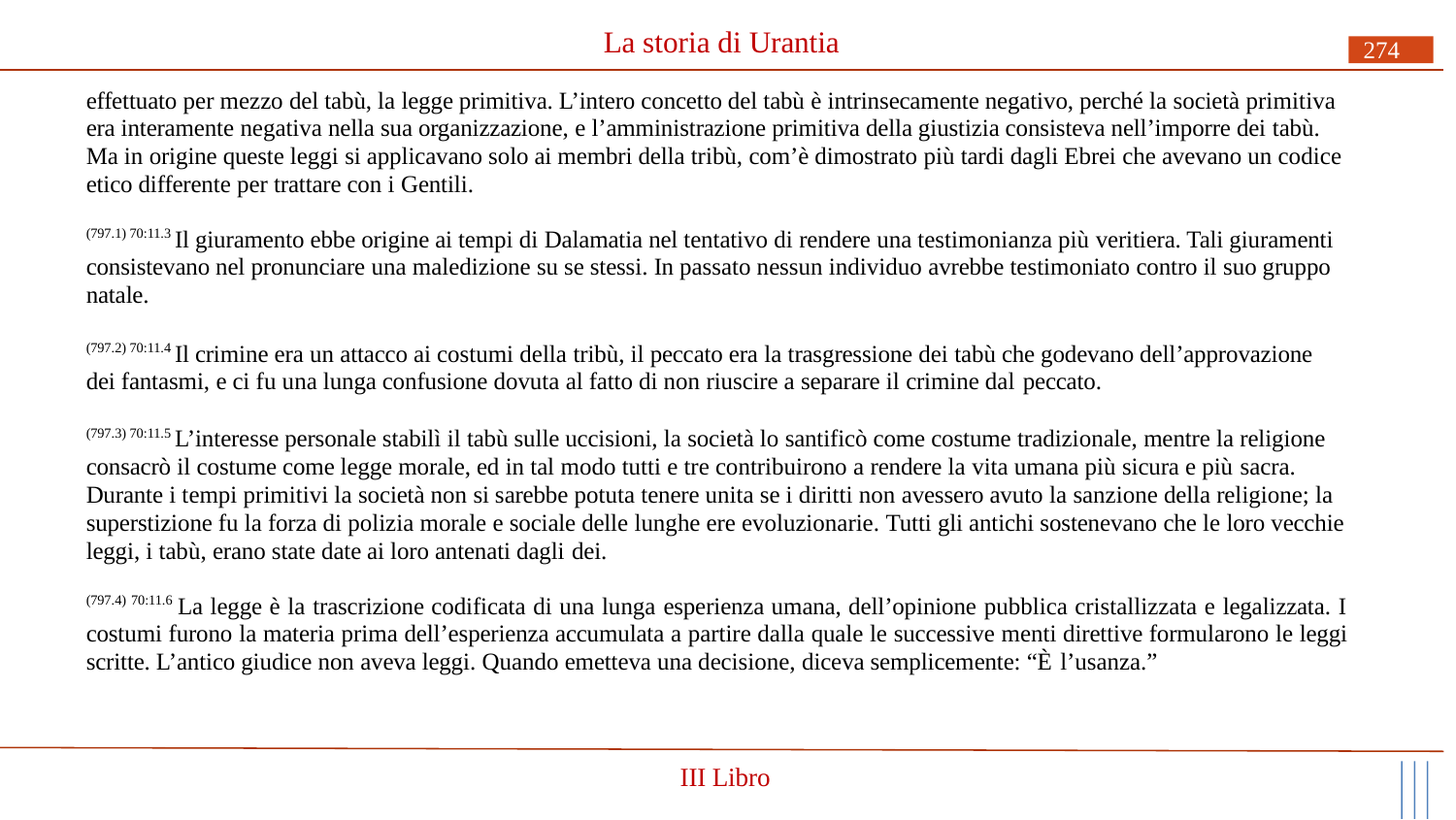

# La storia di Urantia
274

effettuato per mezzo del tabù, la legge primitiva. L’intero concetto del tabù è intrinsecamente negativo, perché la società primitiva  era interamente negativa nella sua organizzazione, e l’amministrazione primitiva della giustizia consisteva nell’imporre dei tabù.  Ma in origine queste leggi si applicavano solo ai membri della tribù, com’è dimostrato più tardi dagli Ebrei che avevano un codice  etico differente per trattare con i Gentili.

(797.1) 70:11.3 Il giuramento ebbe origine ai tempi di Dalamatia nel tentativo di rendere una testimonianza più veritiera. Tali giuramenti  consistevano nel pronunciare una maledizione su se stessi. In passato nessun individuo avrebbe testimoniato contro il suo gruppo  natale.

(797.2) 70:11.4 Il crimine era un attacco ai costumi della tribù, il peccato era la trasgressione dei tabù che godevano dell’approvazione  dei fantasmi, e ci fu una lunga confusione dovuta al fatto di non riuscire a separare il crimine dal peccato.

(797.3) 70:11.5 L’interesse personale stabilì il tabù sulle uccisioni, la società lo santificò come costume tradizionale, mentre la religione  consacrò il costume come legge morale, ed in tal modo tutti e tre contribuirono a rendere la vita umana più sicura e più sacra.
Durante i tempi primitivi la società non si sarebbe potuta tenere unita se i diritti non avessero avuto la sanzione della religione; la  superstizione fu la forza di polizia morale e sociale delle lunghe ere evoluzionarie. Tutti gli antichi sostenevano che le loro vecchie  leggi, i tabù, erano state date ai loro antenati dagli dei.

(797.4) 70:11.6 La legge è la trascrizione codificata di una lunga esperienza umana, dell’opinione pubblica cristallizzata e legalizzata. I  costumi furono la materia prima dell’esperienza accumulata a partire dalla quale le successive menti direttive formularono le leggi  scritte. L’antico giudice non aveva leggi. Quando emetteva una decisione, diceva semplicemente: “È l’usanza.”

III Libro